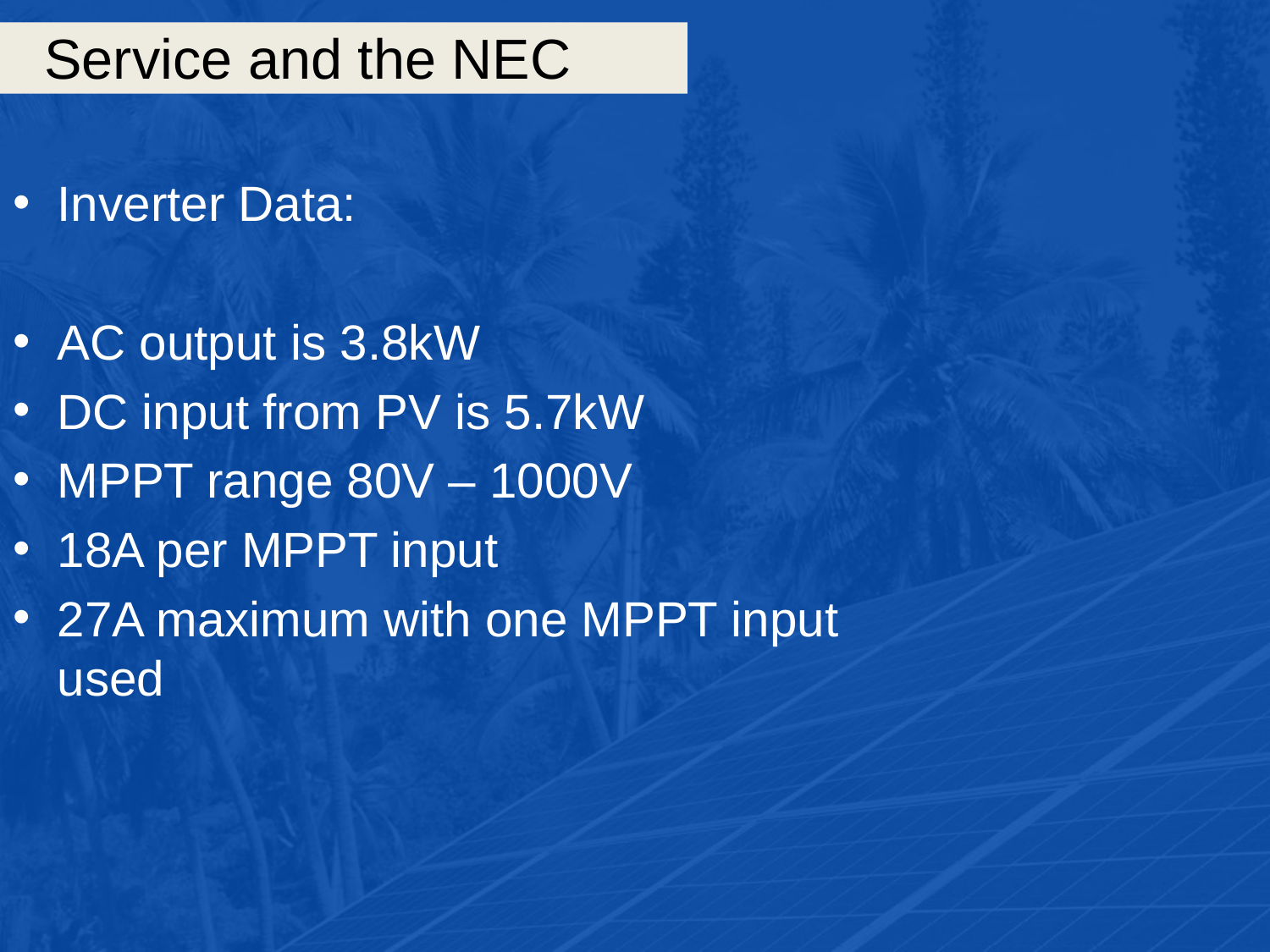

# Service and the NEC
Inverter Data:

AC output is 3.8kW
DC input from PV is 5.7kW
MPPT range 80V – 1000V
18A per MPPT input
27A maximum with one MPPT input used